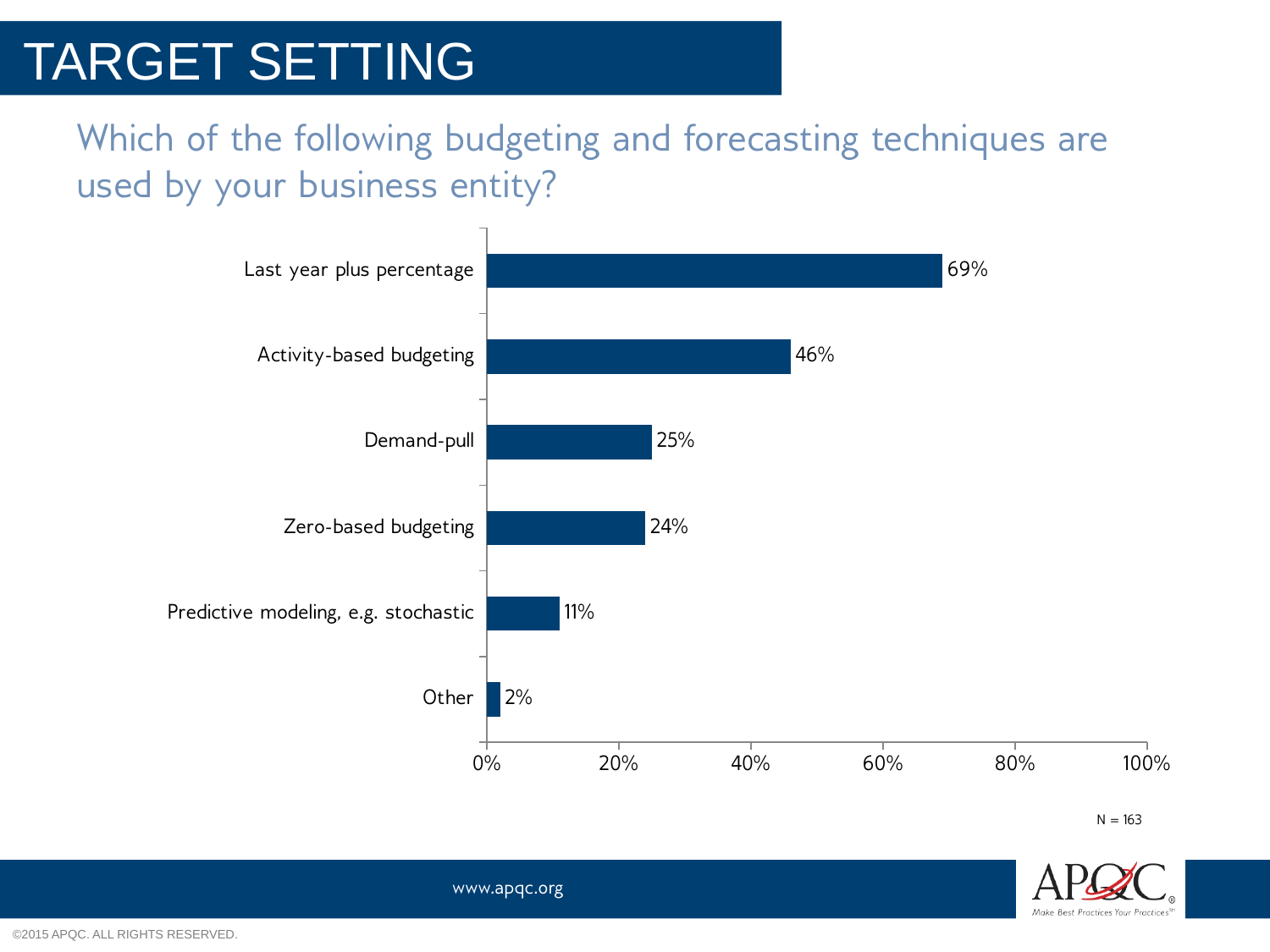

# Target setting
Which of the following budgeting and forecasting techniques are used by your business entity?

### Chart

| Category |  |
|---|---|
| Other | 0.02 |
| Predictive modeling, e.g. stochastic | 0.11 |
| Zero-based budgeting | 0.24 |
| Demand-pull | 0.25 |
| Activity-based budgeting | 0.46 |
| Last year plus percentage | 0.69 |